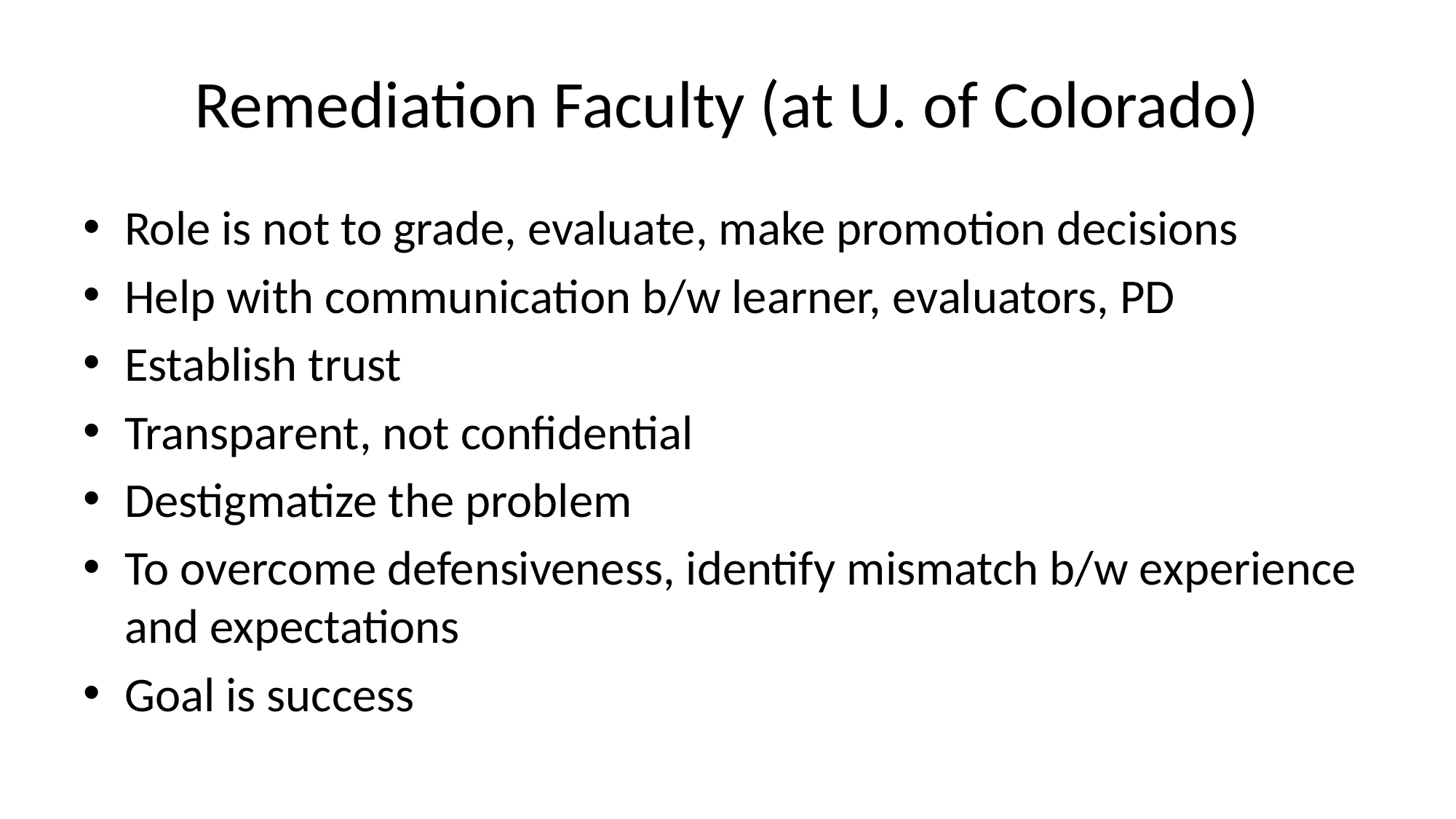

# Remediation Faculty (at U. of Colorado)
Role is not to grade, evaluate, make promotion decisions
Help with communication b/w learner, evaluators, PD
Establish trust
Transparent, not confidential
Destigmatize the problem
To overcome defensiveness, identify mismatch b/w experience and expectations
Goal is success